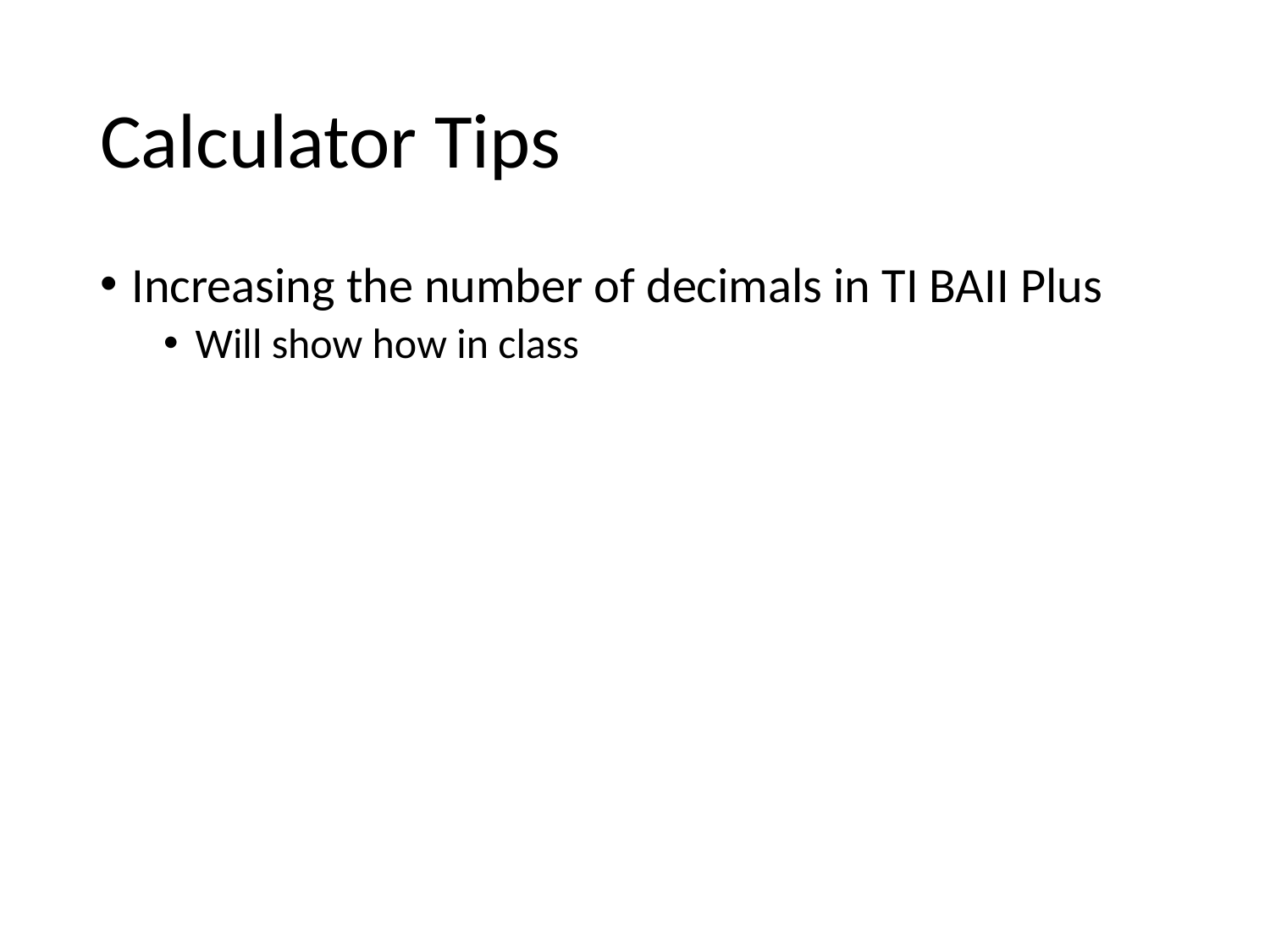

# Calculator Tips
Increasing the number of decimals in TI BAII Plus
Will show how in class